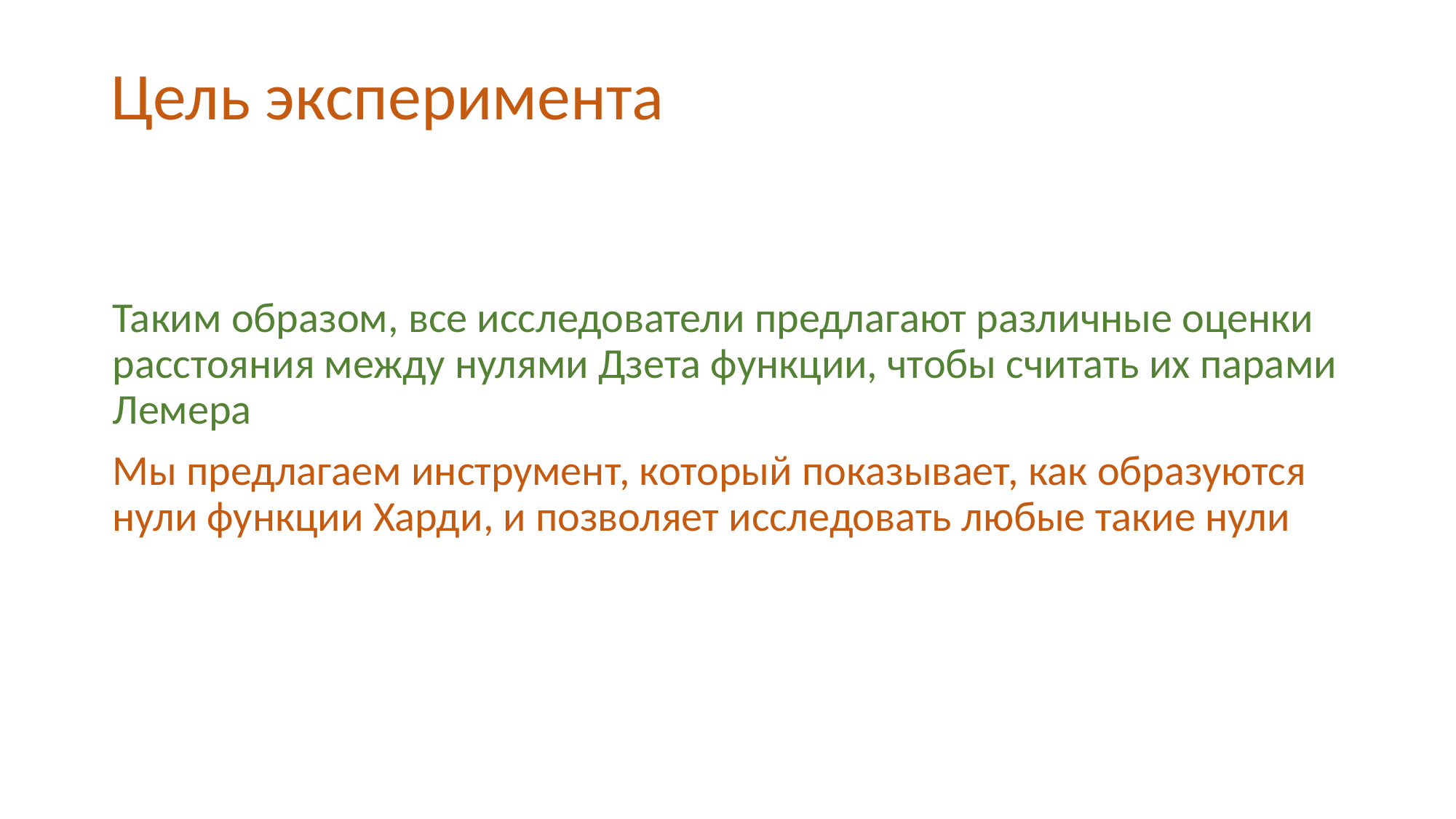

# Цель эксперимента
Таким образом, все исследователи предлагают различные оценки расстояния между нулями Дзета функции, чтобы считать их парами Лемера
Мы предлагаем инструмент, который показывает, как образуются нули функции Харди, и позволяет исследовать любые такие нули